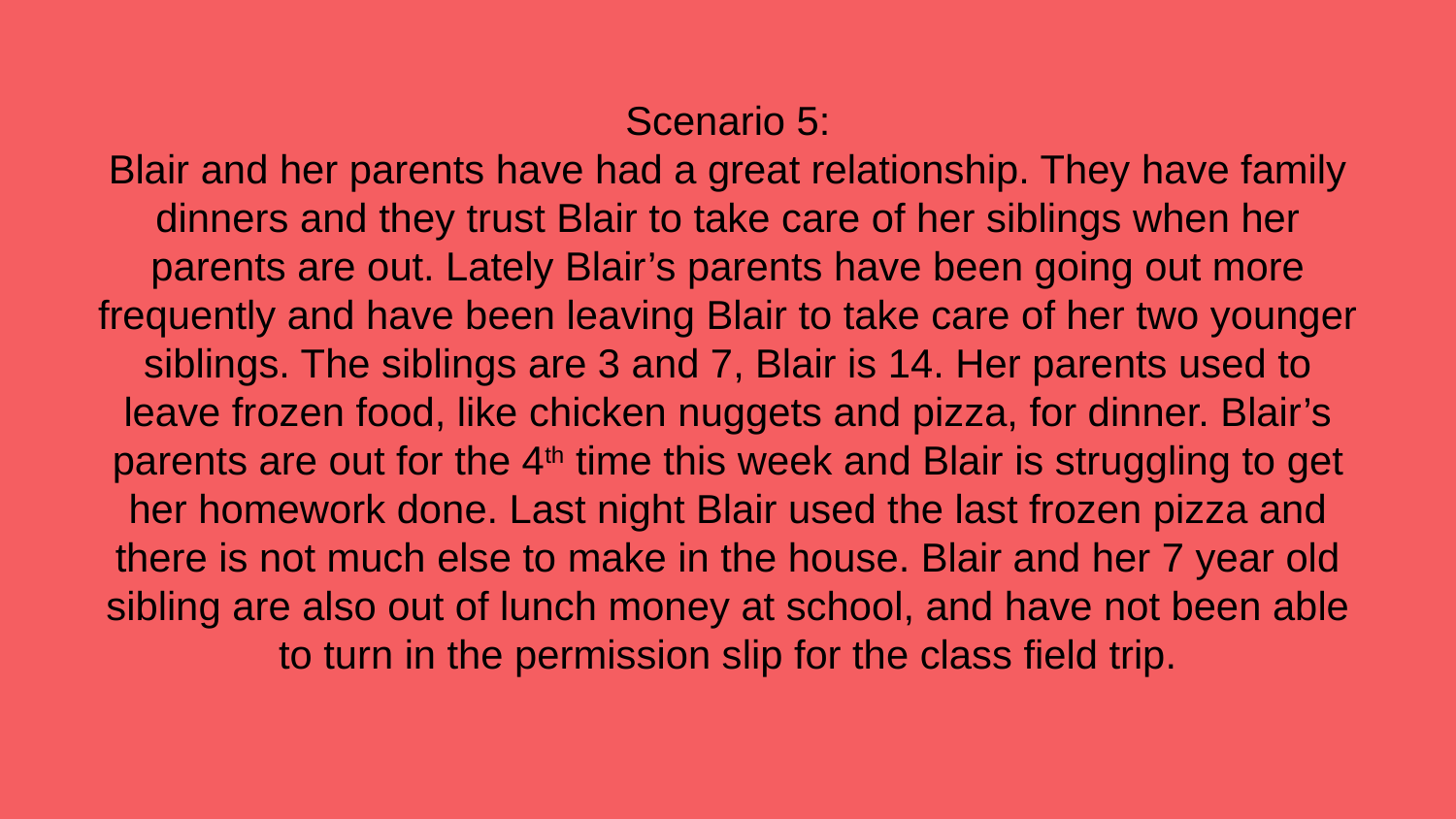

# Scenario 5:
Blair and her parents have had a great relationship. They have family dinners and they trust Blair to take care of her siblings when her parents are out. Lately Blair’s parents have been going out more frequently and have been leaving Blair to take care of her two younger siblings. The siblings are 3 and 7, Blair is 14. Her parents used to leave frozen food, like chicken nuggets and pizza, for dinner. Blair’s parents are out for the 4th time this week and Blair is struggling to get her homework done. Last night Blair used the last frozen pizza and there is not much else to make in the house. Blair and her 7 year old sibling are also out of lunch money at school, and have not been able to turn in the permission slip for the class field trip.